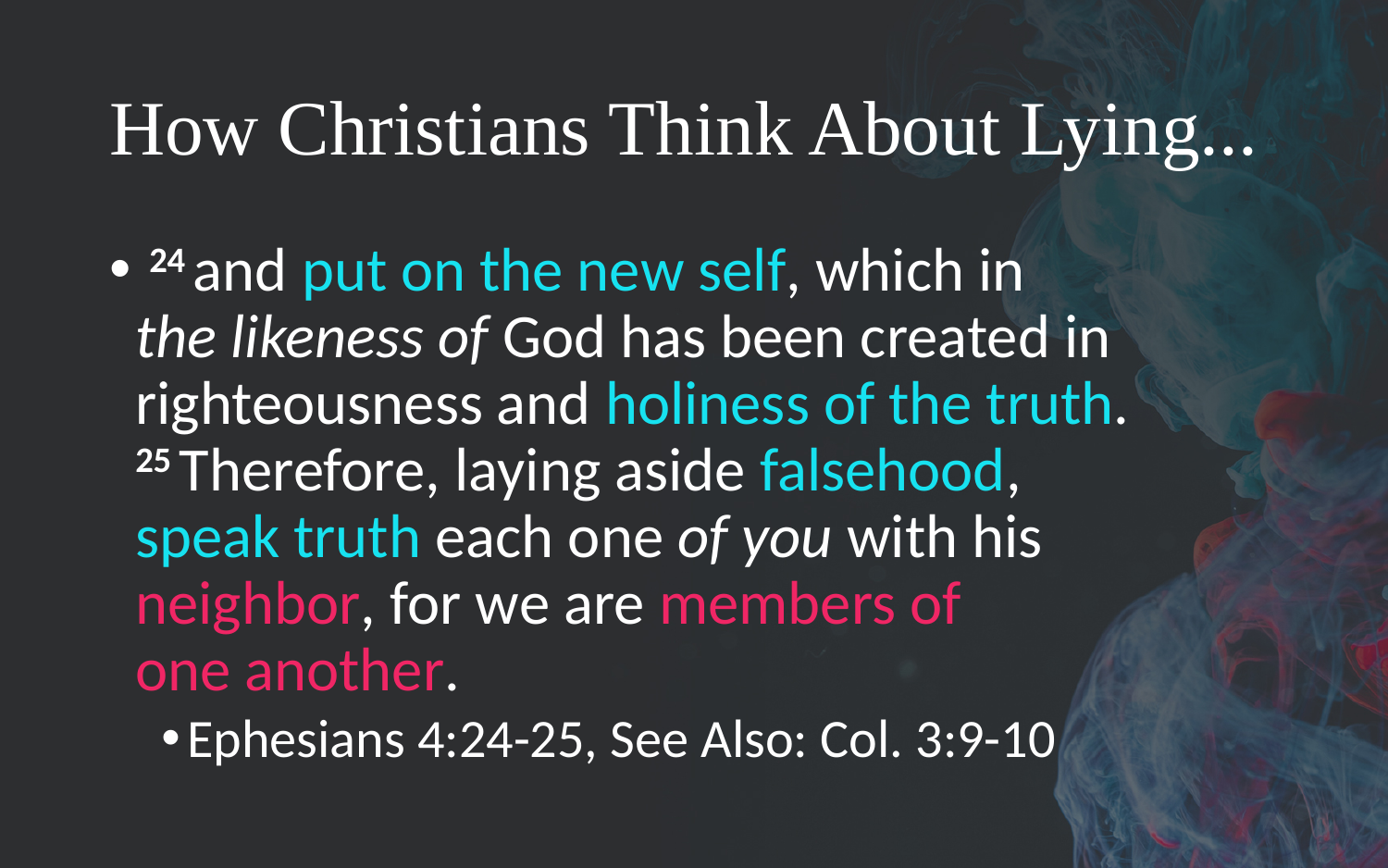

# How Christians Think About Lying...
 24 and put on the new self, which in 
the likeness of God has been created in righteousness and holiness of the truth. 25 Therefore, laying aside falsehood, 
speak truth each one of you with his neighbor, for we are members of
one another.
Ephesians 4:24-25, See Also: Col. 3:9-10